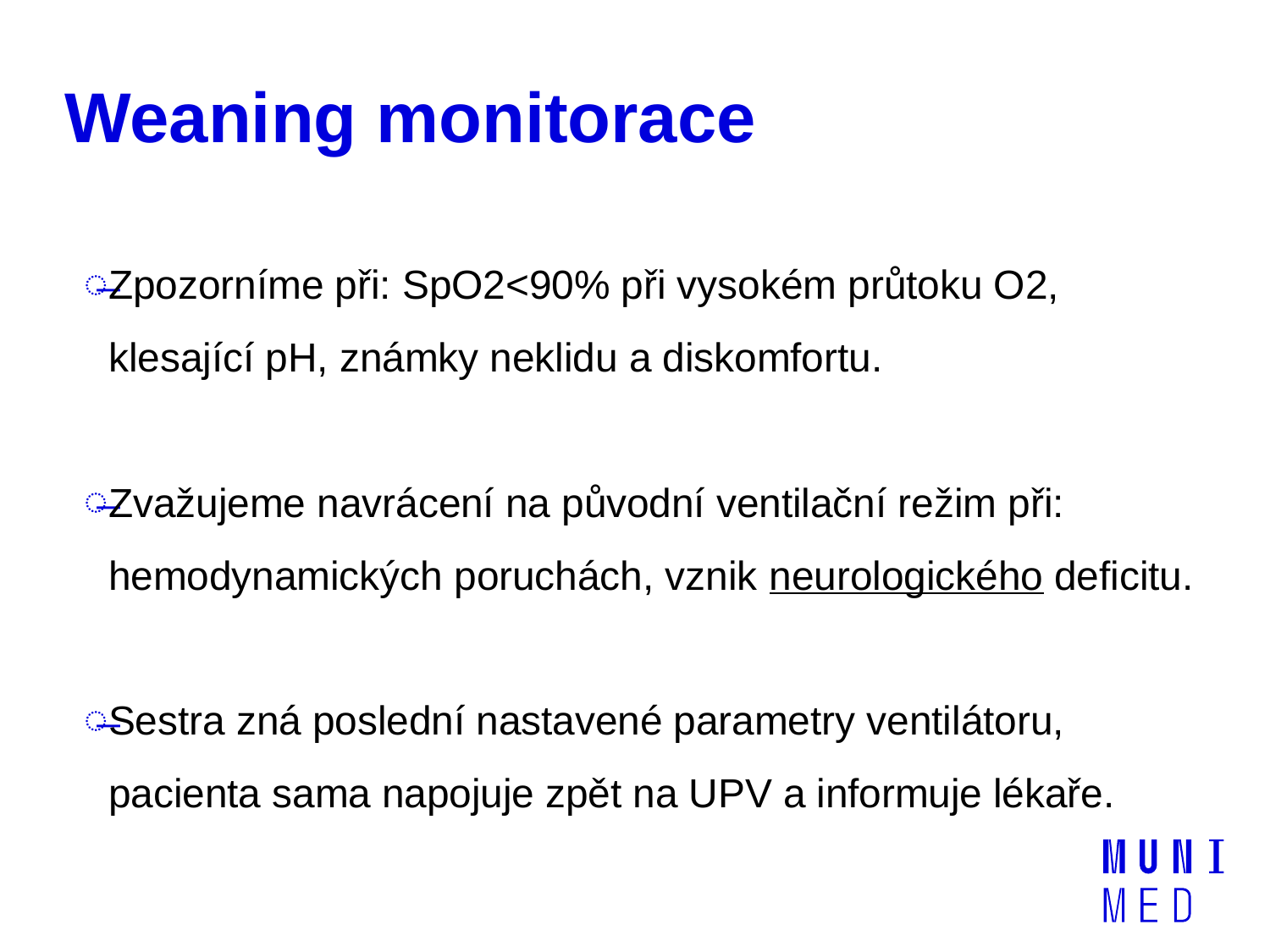

# Weaning monitorace
Zpozorníme při: SpO2<90% při vysokém průtoku O2, klesající pH, známky neklidu a diskomfortu.

Zvažujeme navrácení na původní ventilační režim při: hemodynamických poruchách, vznik neurologického deficitu.

Sestra zná poslední nastavené parametry ventilátoru, pacienta sama napojuje zpět na UPV a informuje lékaře.